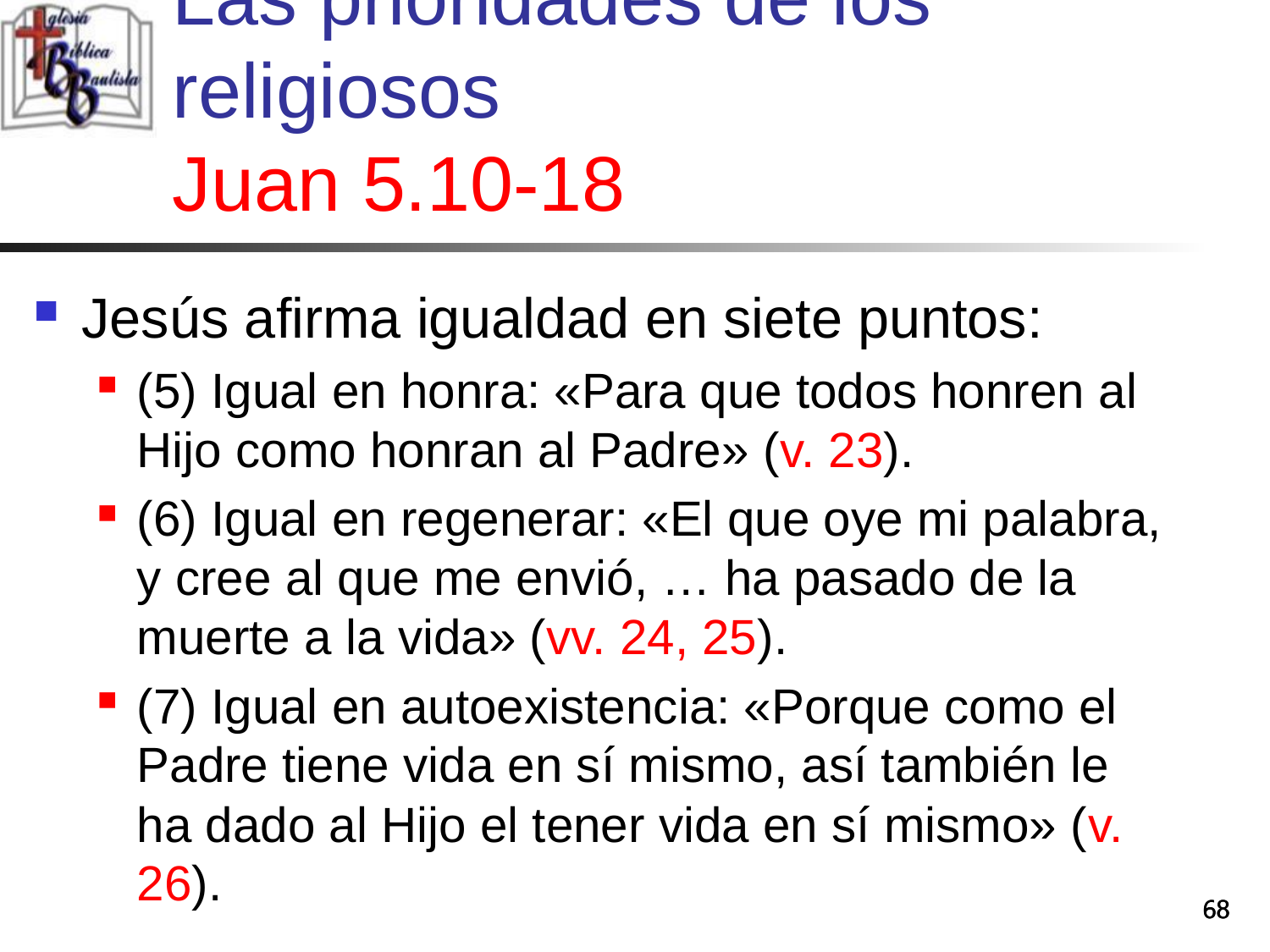

# Las prioridades de los religiosos Juan 5.10-18
Jesús afirma igualdad en siete puntos:
(5) Igual en honra: «Para que todos honren al Hijo como honran al Padre» (v. 23).
(6) Igual en regenerar: «El que oye mi palabra, y cree al que me envió, … ha pasado de la muerte a la vida» (vv. 24, 25).
(7) Igual en autoexistencia: «Porque como el Padre tiene vida en sí mismo, así también le ha dado al Hijo el tener vida en sí mismo» (v. 26).

68
68